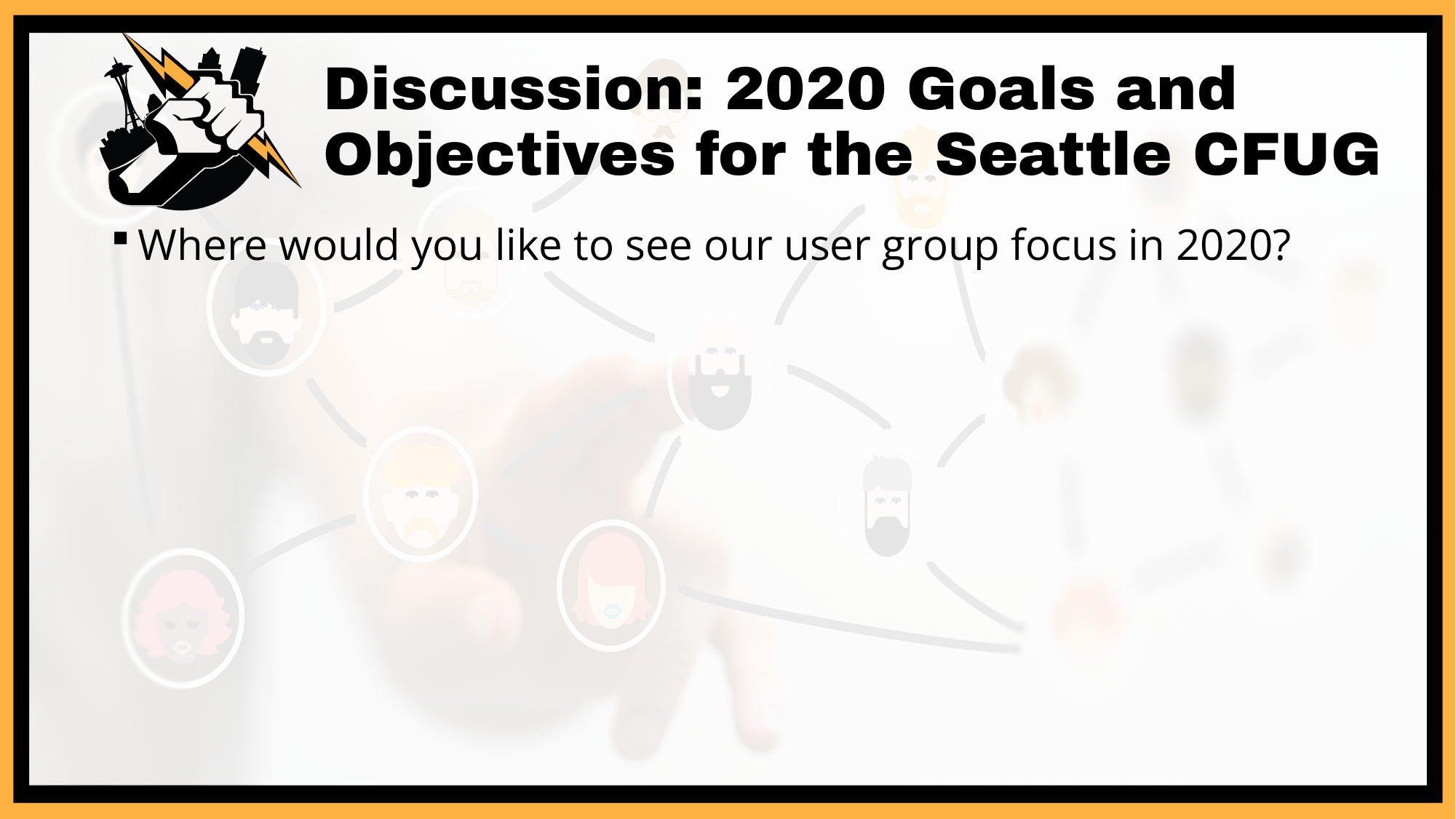

# Discussion: 2020 Goals and Objectives for the Seattle CFUG
Where would you like to see our user group focus in 2020?